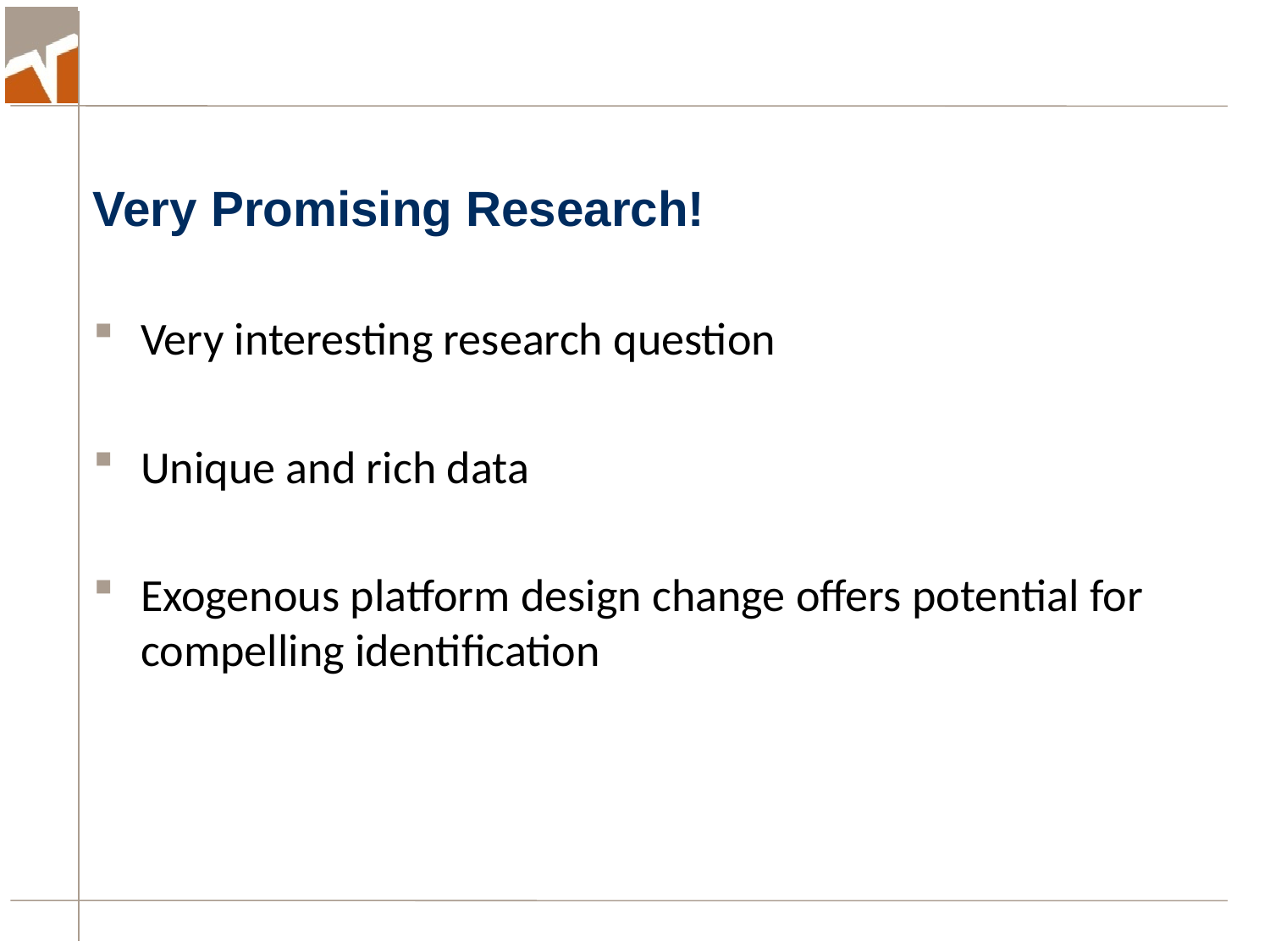

#

Very Promising Research!

Very interesting research question

Unique and rich data

Exogenous platform design change offers potential for compelling identification